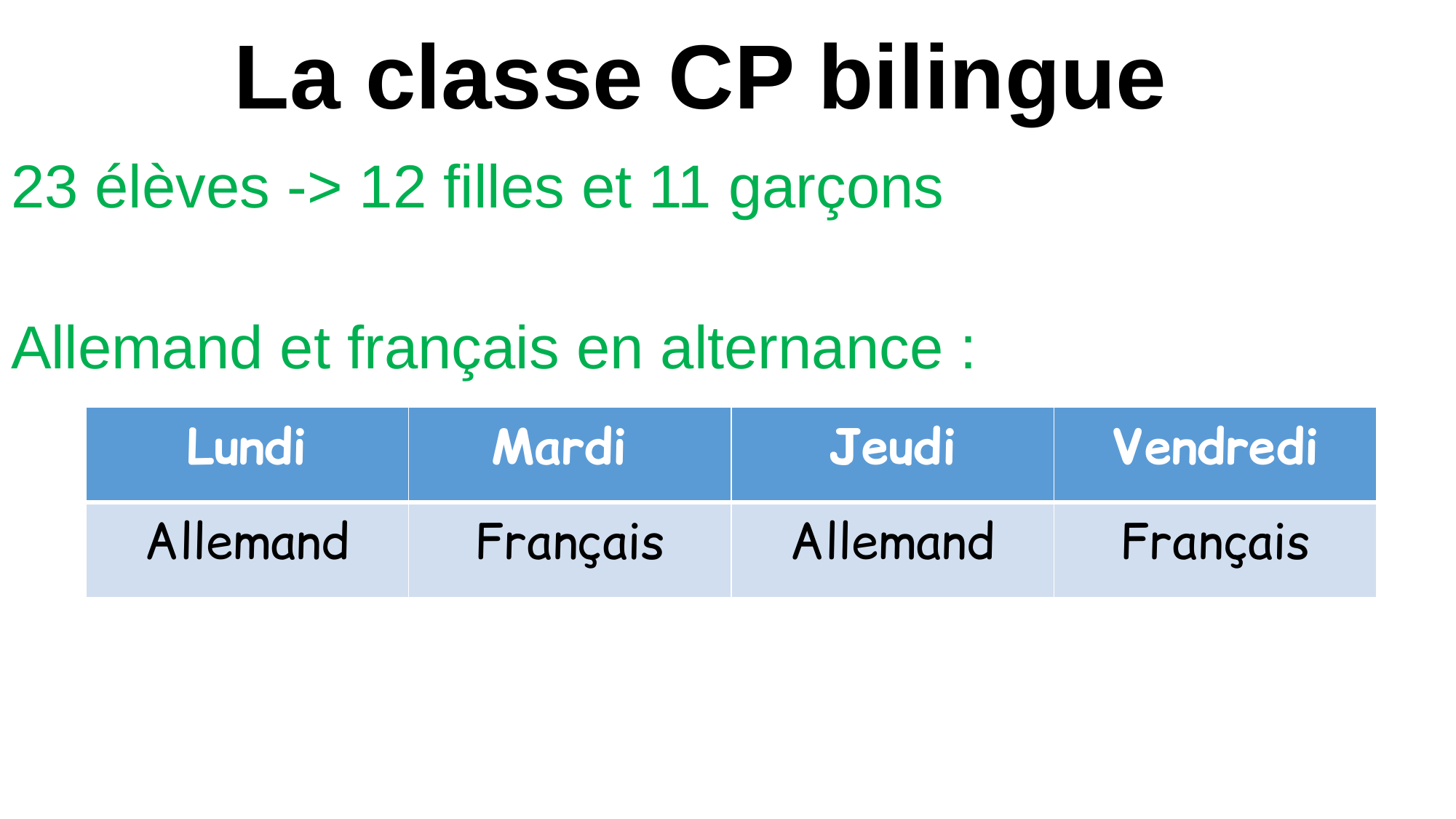

# La classe CP bilingue
23 élèves -> 12 filles et 11 garçons

Allemand et français en alternance :

| Lundi | Mardi | Jeudi | Vendredi |
| --- | --- | --- | --- |
| Allemand | Français | Allemand | Français |